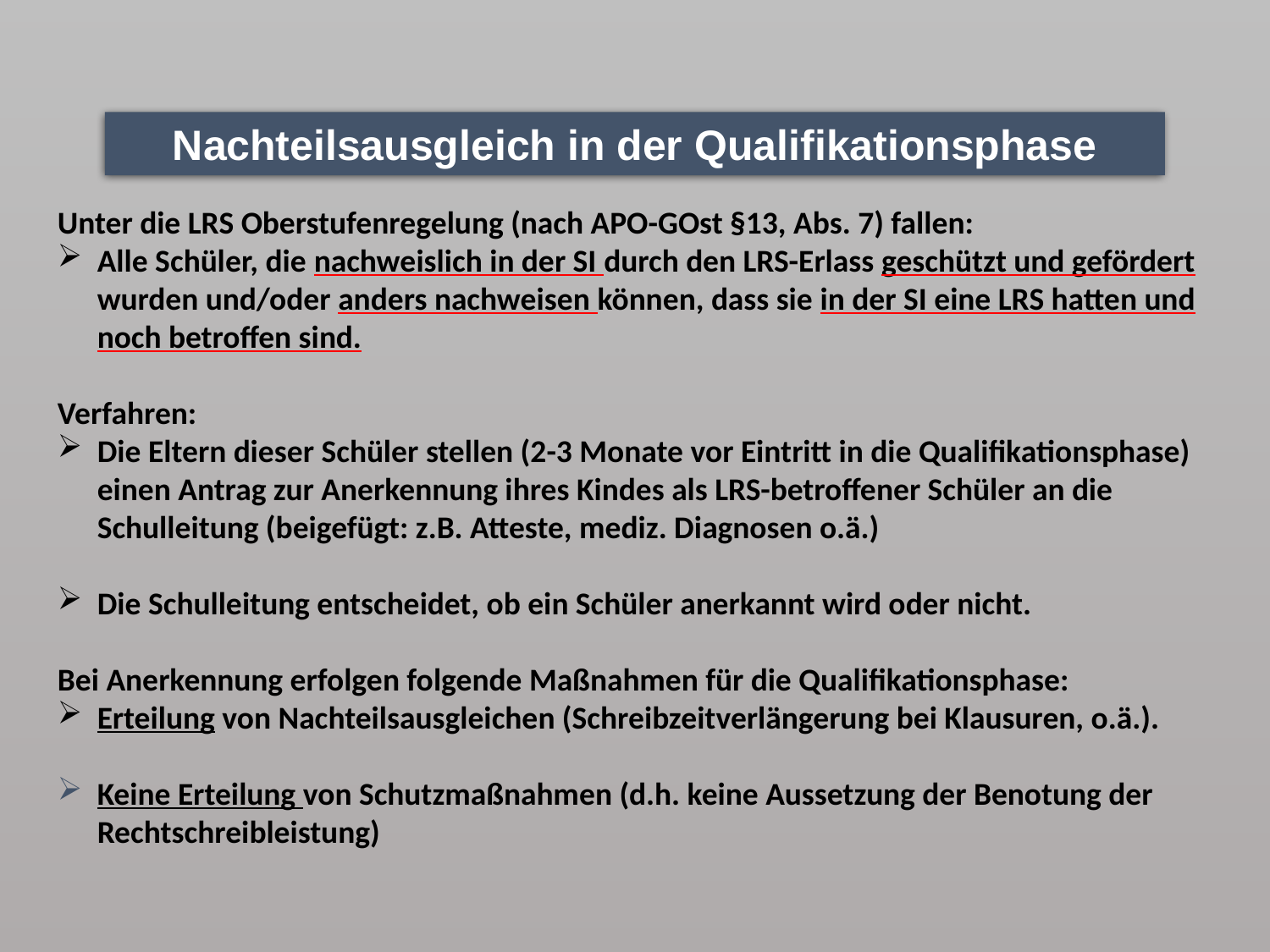

Nachteilsausgleich in der Qualifikationsphase
Unter die LRS Oberstufenregelung (nach APO-GOst §13, Abs. 7) fallen:
Alle Schüler, die nachweislich in der SI durch den LRS-Erlass geschützt und gefördert wurden und/oder anders nachweisen können, dass sie in der SI eine LRS hatten und noch betroffen sind.

Verfahren:
Die Eltern dieser Schüler stellen (2-3 Monate vor Eintritt in die Qualifikationsphase) einen Antrag zur Anerkennung ihres Kindes als LRS-betroffener Schüler an die Schulleitung (beigefügt: z.B. Atteste, mediz. Diagnosen o.ä.)

Die Schulleitung entscheidet, ob ein Schüler anerkannt wird oder nicht.

Bei Anerkennung erfolgen folgende Maßnahmen für die Qualifikationsphase:
Erteilung von Nachteilsausgleichen (Schreibzeitverlängerung bei Klausuren, o.ä.).

Keine Erteilung von Schutzmaßnahmen (d.h. keine Aussetzung der Benotung der Rechtschreibleistung)